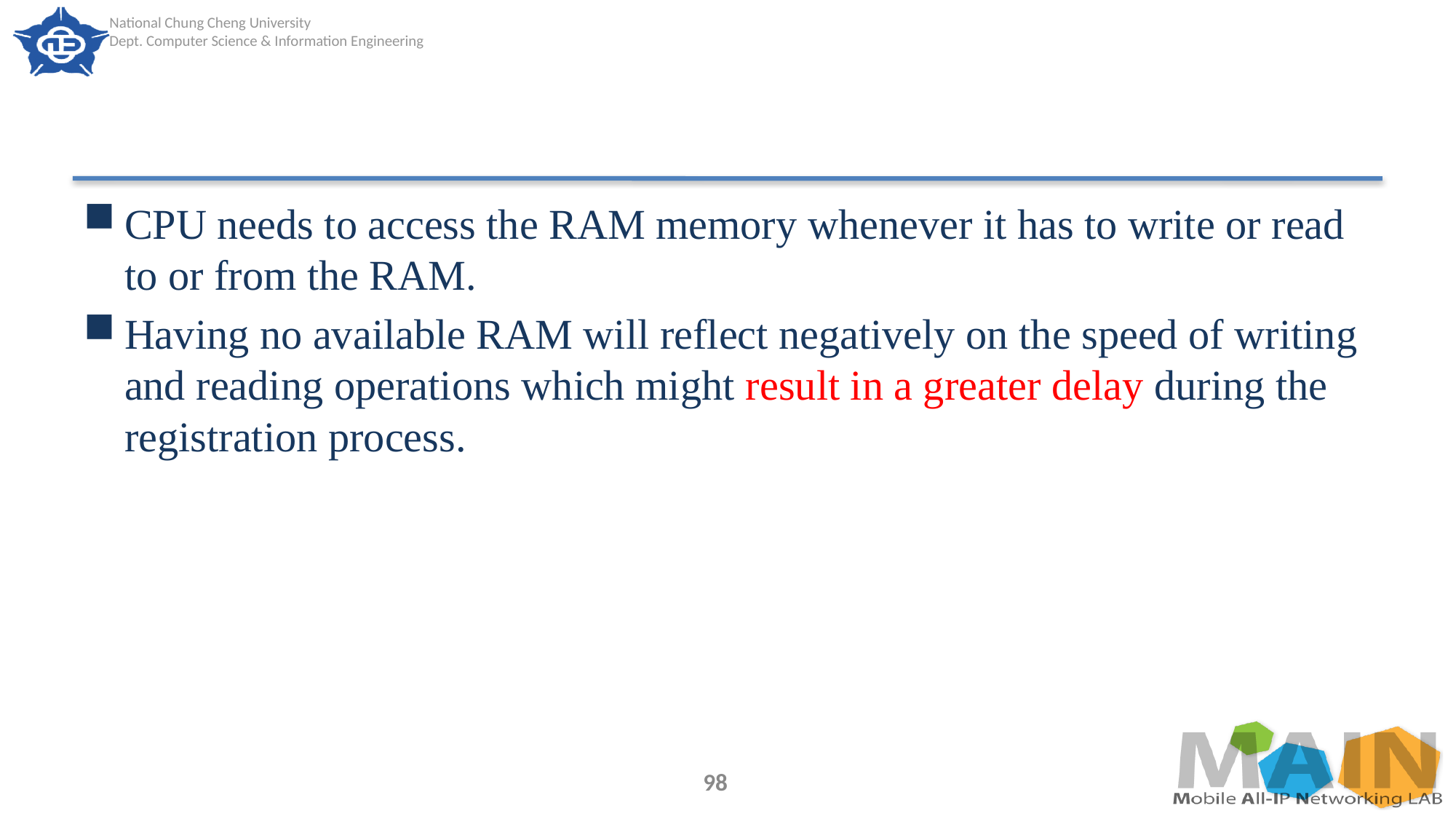

#
CPU needs to access the RAM memory whenever it has to write or read to or from the RAM.
Having no available RAM will reflect negatively on the speed of writing and reading operations which might result in a greater delay during the registration process.
98